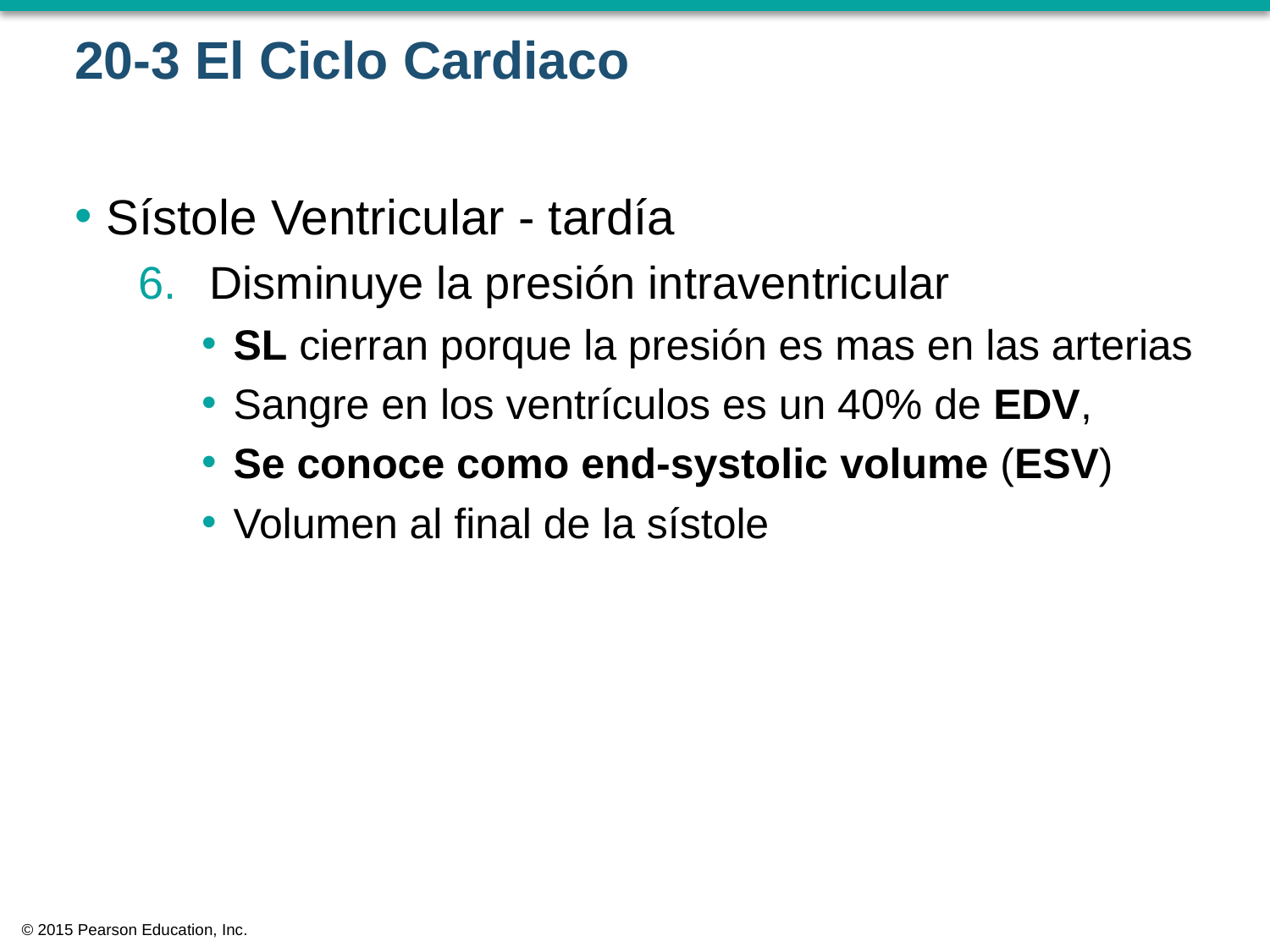

# 20-3 El Ciclo Cardiaco
Sístole Ventricular - tardía
Disminuye la presión intraventricular
SL cierran porque la presión es mas en las arterias
Sangre en los ventrículos es un 40% de EDV,
Se conoce como end-systolic volume (ESV)
Volumen al final de la sístole